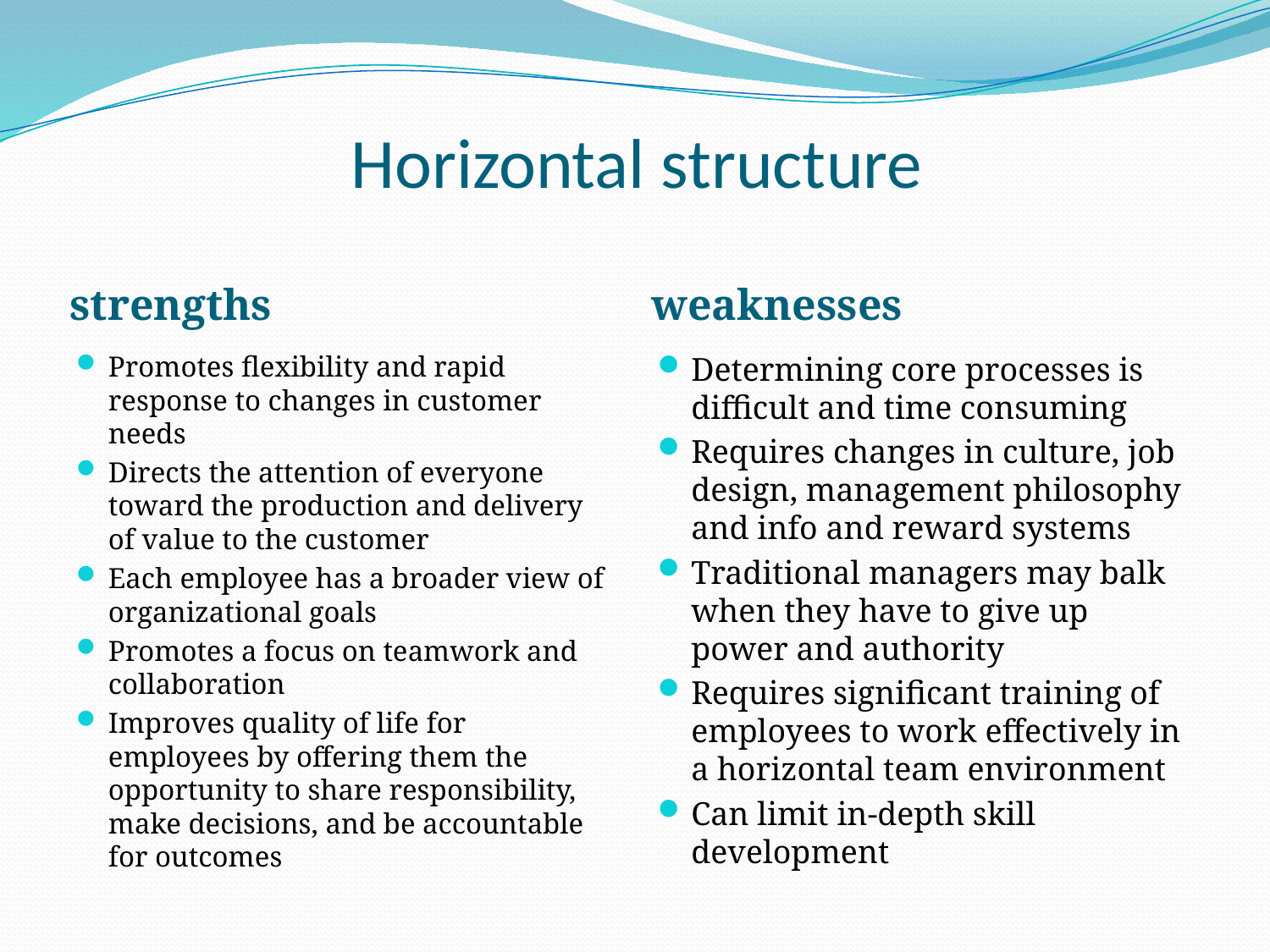

# Horizontal structure
strengths
weaknesses
Promotes flexibility and rapid response to changes in customer needs
Directs the attention of everyone toward the production and delivery of value to the customer
Each employee has a broader view of organizational goals
Promotes a focus on teamwork and collaboration
Improves quality of life for employees by offering them the opportunity to share responsibility, make decisions, and be accountable for outcomes
Determining core processes is difficult and time consuming
Requires changes in culture, job design, management philosophy and info and reward systems
Traditional managers may balk when they have to give up power and authority
Requires significant training of employees to work effectively in a horizontal team environment
Can limit in-depth skill development